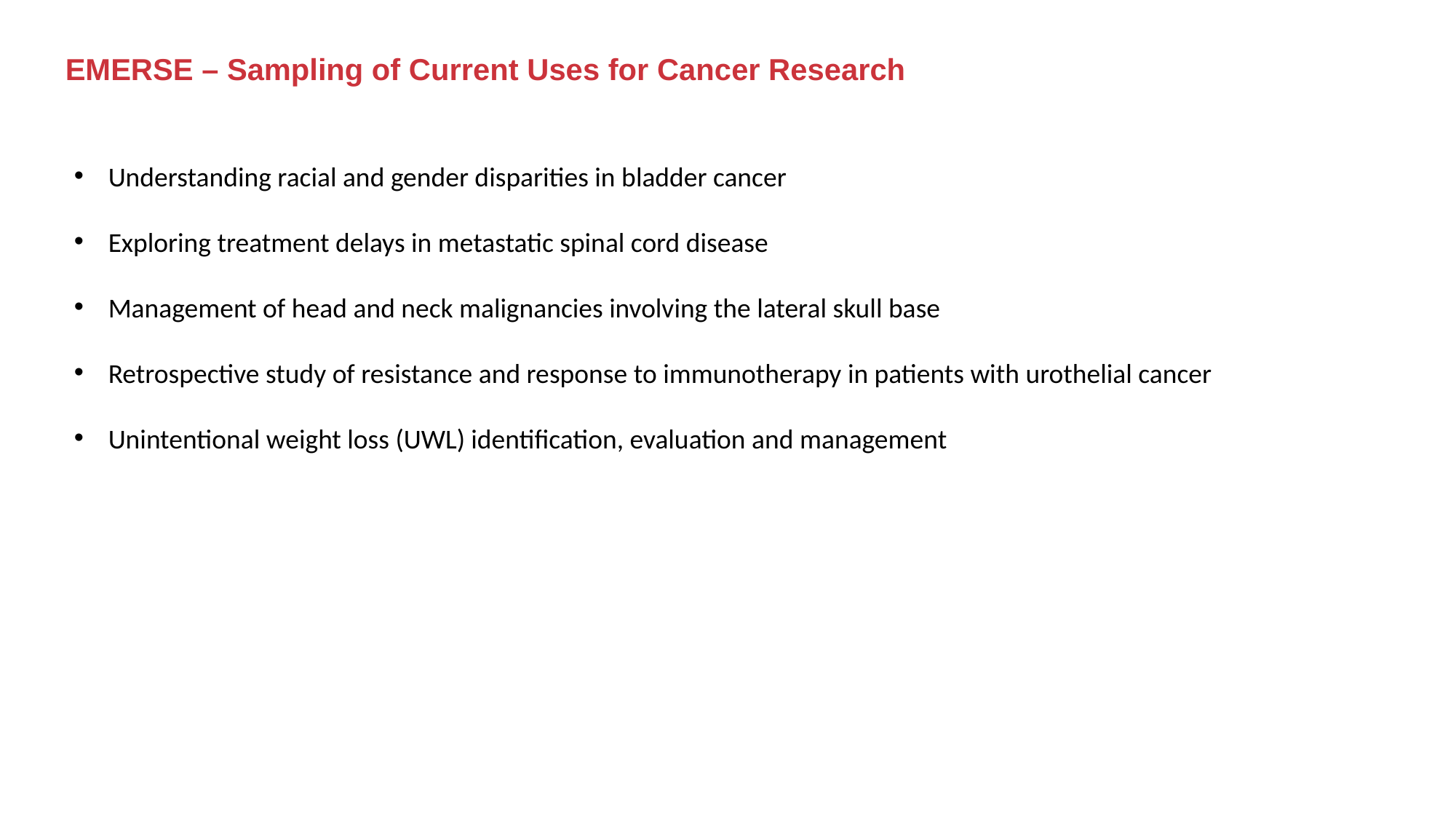

EMERSE – Sampling of Current Uses for Cancer Research

Understanding racial and gender disparities in bladder cancer

Exploring treatment delays in metastatic spinal cord disease

Management of head and neck malignancies involving the lateral skull base

Retrospective study of resistance and response to immunotherapy in patients with urothelial cancer

Unintentional weight loss (UWL) identification, evaluation and management